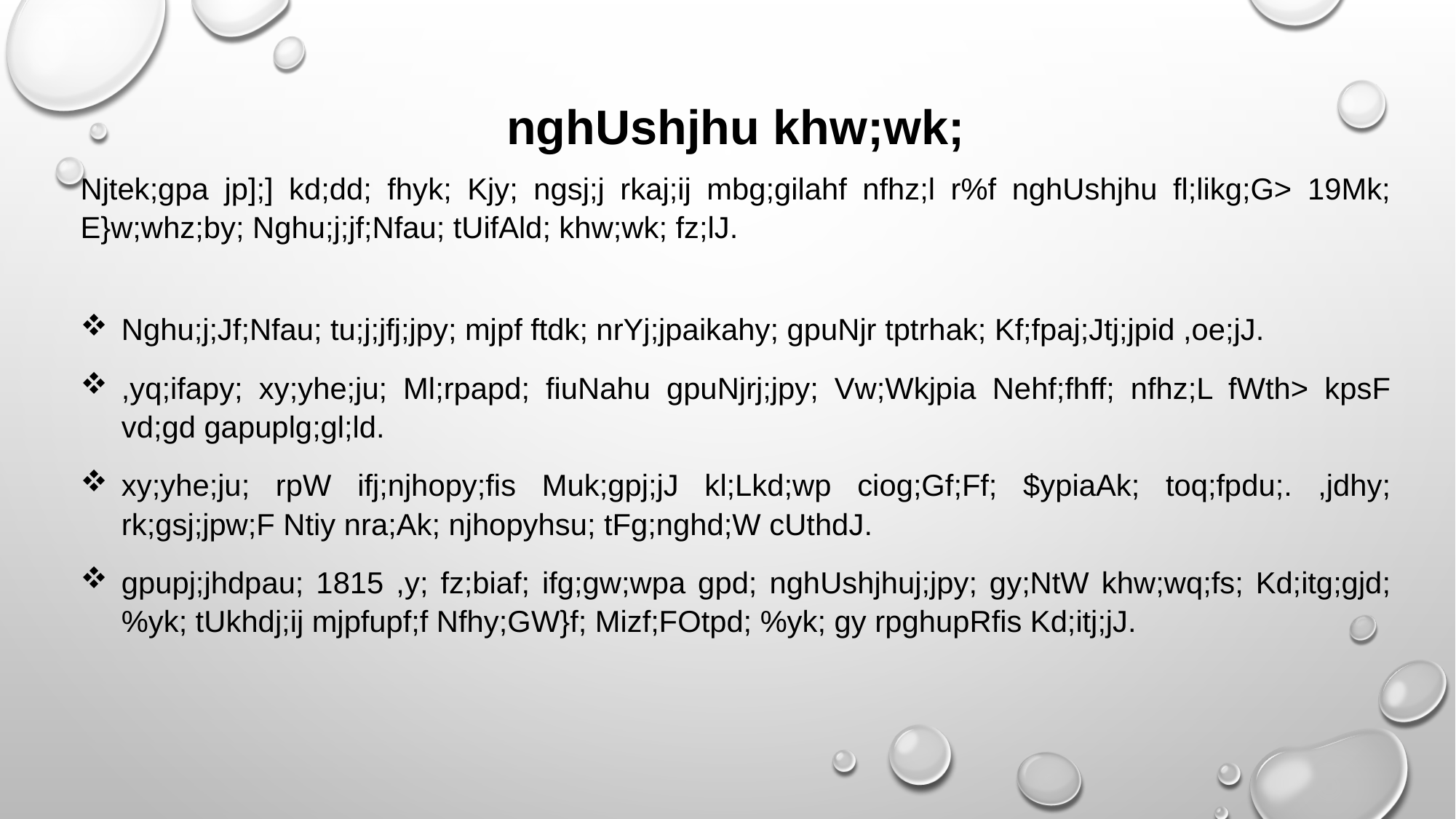

nghUshjhu khw;wk;
Njtek;gpa jp];] kd;dd; fhyk; Kjy; ngsj;j rkaj;ij mbg;gilahf nfhz;l r%f nghUshjhu fl;likg;G> 19Mk; E}w;whz;by; Nghu;j;jf;Nfau; tUifAld; khw;wk; fz;lJ.

Nghu;j;Jf;Nfau; tu;j;jfj;jpy; mjpf ftdk; nrYj;jpaikahy; gpuNjr tptrhak; Kf;fpaj;Jtj;jpid ,oe;jJ.

,yq;ifapy; xy;yhe;ju; Ml;rpapd; fiuNahu gpuNjrj;jpy; Vw;Wkjpia Nehf;fhff; nfhz;L fWth> kpsF vd;gd gapuplg;gl;ld.

xy;yhe;ju; rpW ifj;njhopy;fis Muk;gpj;jJ kl;Lkd;wp ciog;Gf;Ff; $ypiaAk; toq;fpdu;. ,jdhy; rk;gsj;jpw;F Ntiy nra;Ak; njhopyhsu; tFg;nghd;W cUthdJ.

gpupj;jhdpau; 1815 ,y; fz;biaf; ifg;gw;wpa gpd; nghUshjhuj;jpy; gy;NtW khw;wq;fs; Kd;itg;gjd; %yk; tUkhdj;ij mjpfupf;f Nfhy;GW}f; Mizf;FOtpd; %yk; gy rpghupRfis Kd;itj;jJ.